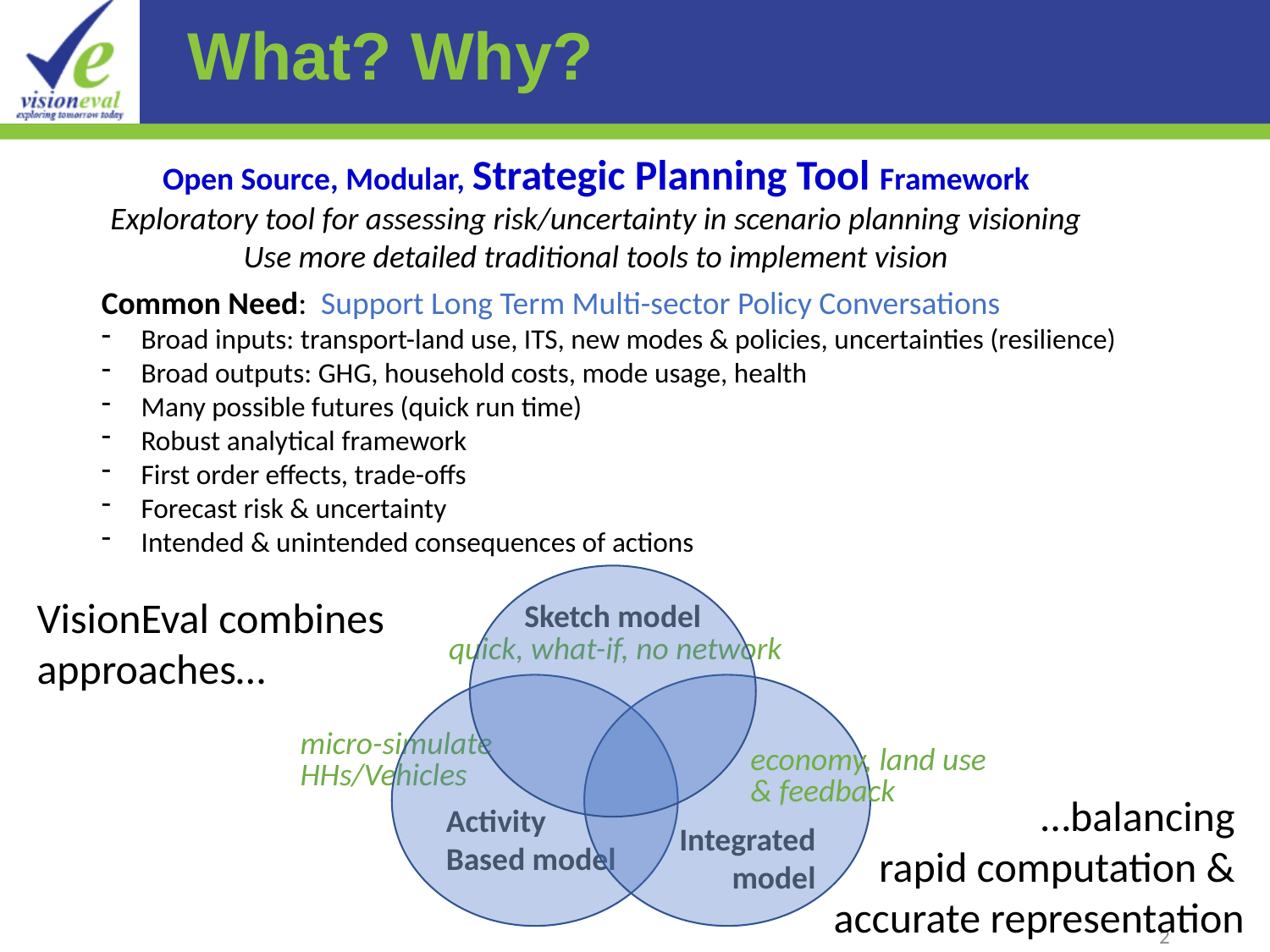

# What? Why?
Open Source, Modular, Strategic Planning Tool Framework
Exploratory tool for assessing risk/uncertainty in scenario planning visioning
Use more detailed traditional tools to implement vision
Common Need:  Support Long Term Multi-sector Policy Conversations
Broad inputs: transport-land use, ITS, new modes & policies, uncertainties (resilience)
Broad outputs: GHG, household costs, mode usage, health
Many possible futures (quick run time)
Robust analytical framework
First order effects, trade-offs
Forecast risk & uncertainty
Intended & unintended consequences of actions

Sketch model

VisionEval combines approaches…

	   quick, what-if, no network

micro-simulate
HHs/Vehicles

Activity
Based model

      Integrated
model
economy, land use
& feedback
…balancing
rapid computation &
accurate representation

2